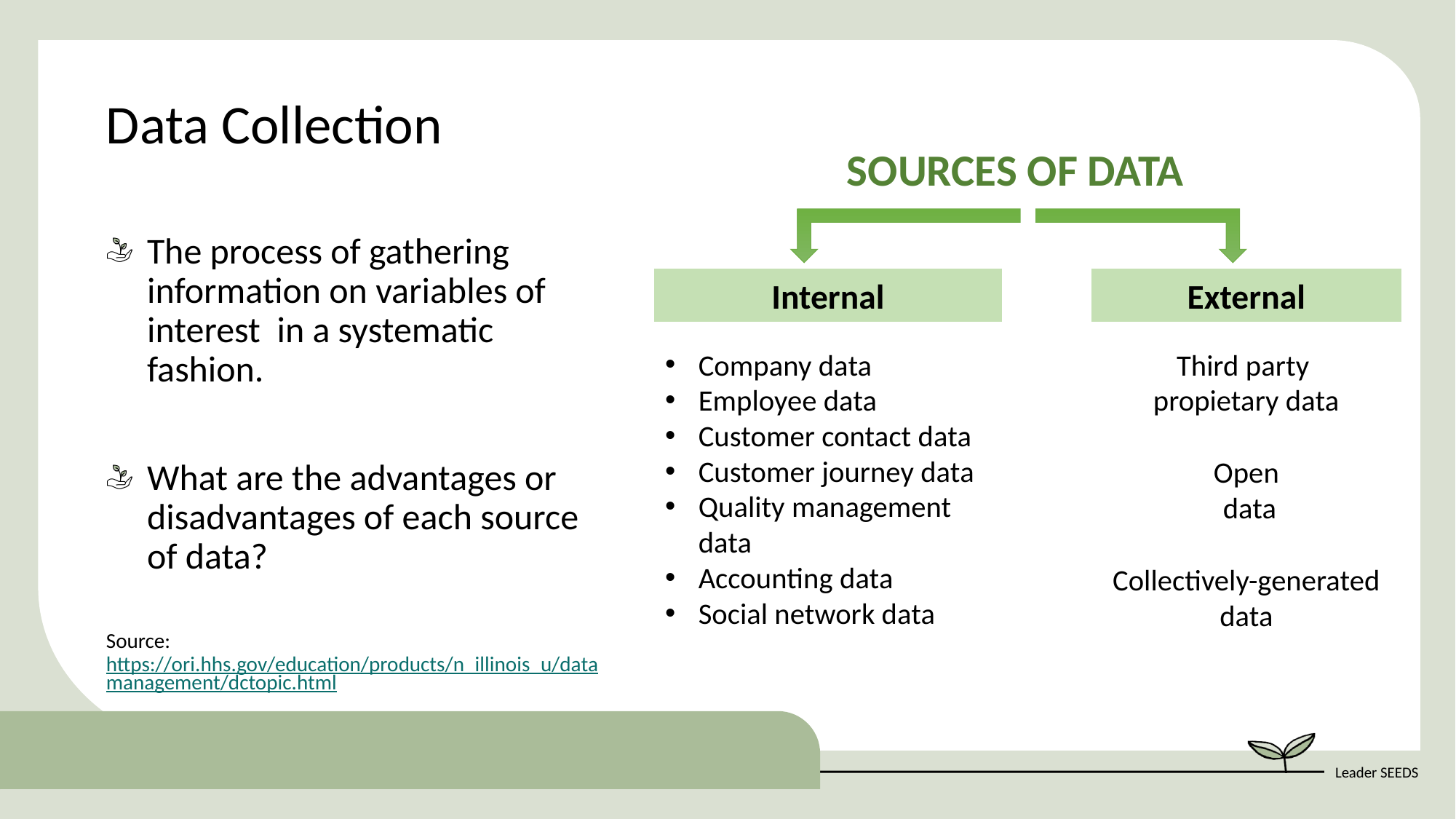

Data Collection
SOURCES OF DATA

Internal
External
Company data
Employee data
Customer contact data
Customer journey data
Quality management data
Accounting data
Social network data
Third party
propietary data
Open
 data
Collectively-generated data
The process of gathering information on variables of interest  in a systematic fashion.

What are the advantages or disadvantages of each source of data?

Source: https://ori.hhs.gov/education/products/n_illinois_u/datamanagement/dctopic.html